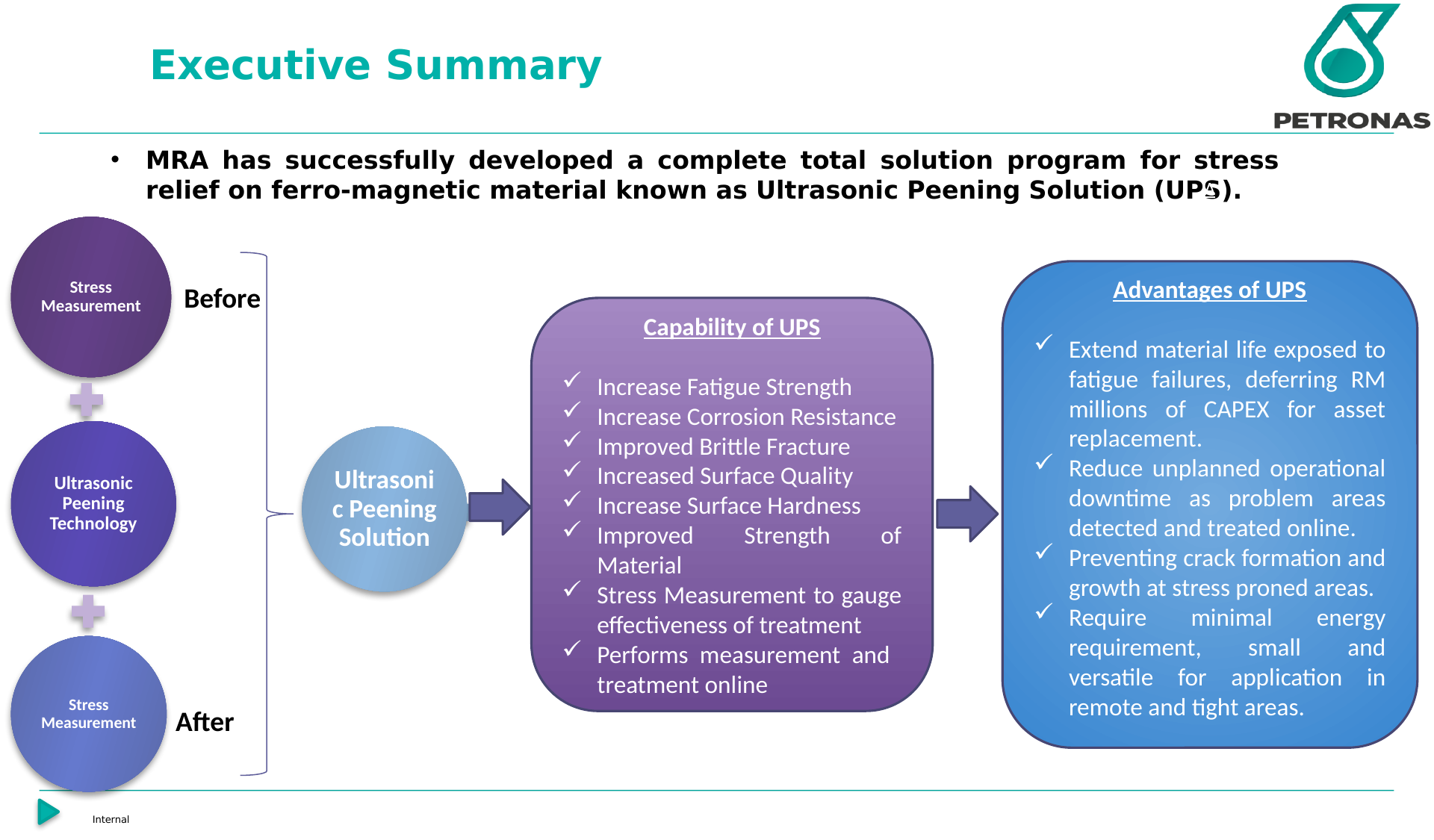

Executive Summary
MRA has successfully developed a complete total solution program for stress relief on ferro-magnetic material known as Ultrasonic Peening Solution (UPS).

Stress Measurement

Ultrasonic Peening Technology

Stress Measurement

Ultrasonic Peening Solution

A

Advantages of UPS

Extend material life exposed to fatigue failures, deferring RM millions of CAPEX for asset replacement.
Reduce unplanned operational downtime as problem areas detected and treated online.
Preventing crack formation and growth at stress proned areas.
Require minimal energy requirement, small and versatile for application in remote and tight areas.

Before
Capability of UPS

Increase Fatigue Strength
Increase Corrosion Resistance
Improved Brittle Fracture
Increased Surface Quality
Increase Surface Hardness
Improved Strength of Material
Stress Measurement to gauge effectiveness of treatment
Performs measurement and  treatment online

After
Internal